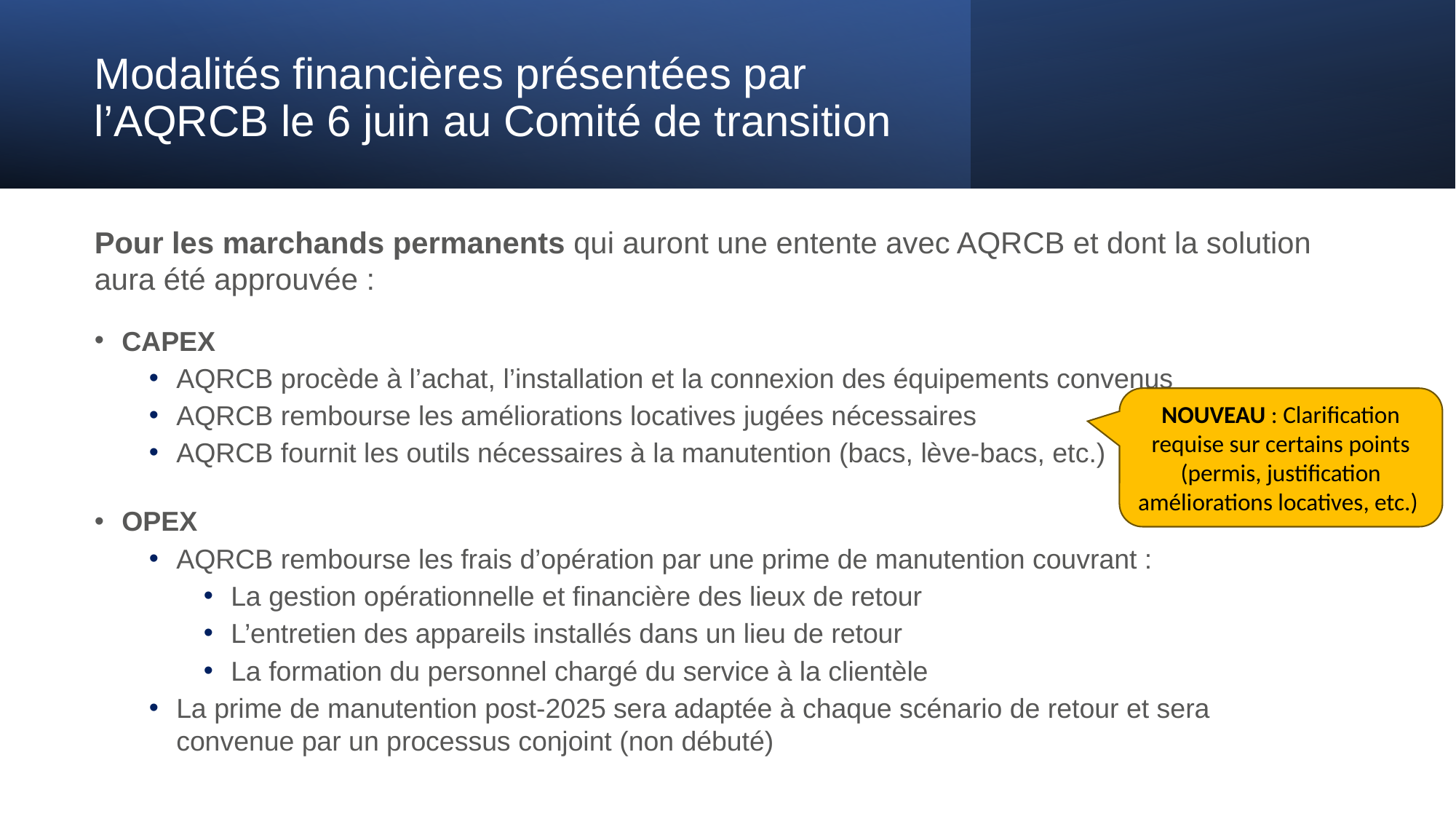

# Modalités financières présentées par l’AQRCB le 6 juin au Comité de transition
Pour les marchands permanents qui auront une entente avec AQRCB et dont la solution aura été approuvée :

CAPEX
AQRCB procède à l’achat, l’installation et la connexion des équipements convenus
AQRCB rembourse les améliorations locatives jugées nécessaires
AQRCB fournit les outils nécessaires à la manutention (bacs, lève-bacs, etc.)

OPEX
AQRCB rembourse les frais d’opération par une prime de manutention couvrant :
La gestion opérationnelle et financière des lieux de retour
L’entretien des appareils installés dans un lieu de retour
La formation du personnel chargé du service à la clientèle
La prime de manutention post-2025 sera adaptée à chaque scénario de retour et sera convenue par un processus conjoint (non débuté)
NOUVEAU : Clarification requise sur certains points (permis, justification améliorations locatives, etc.)